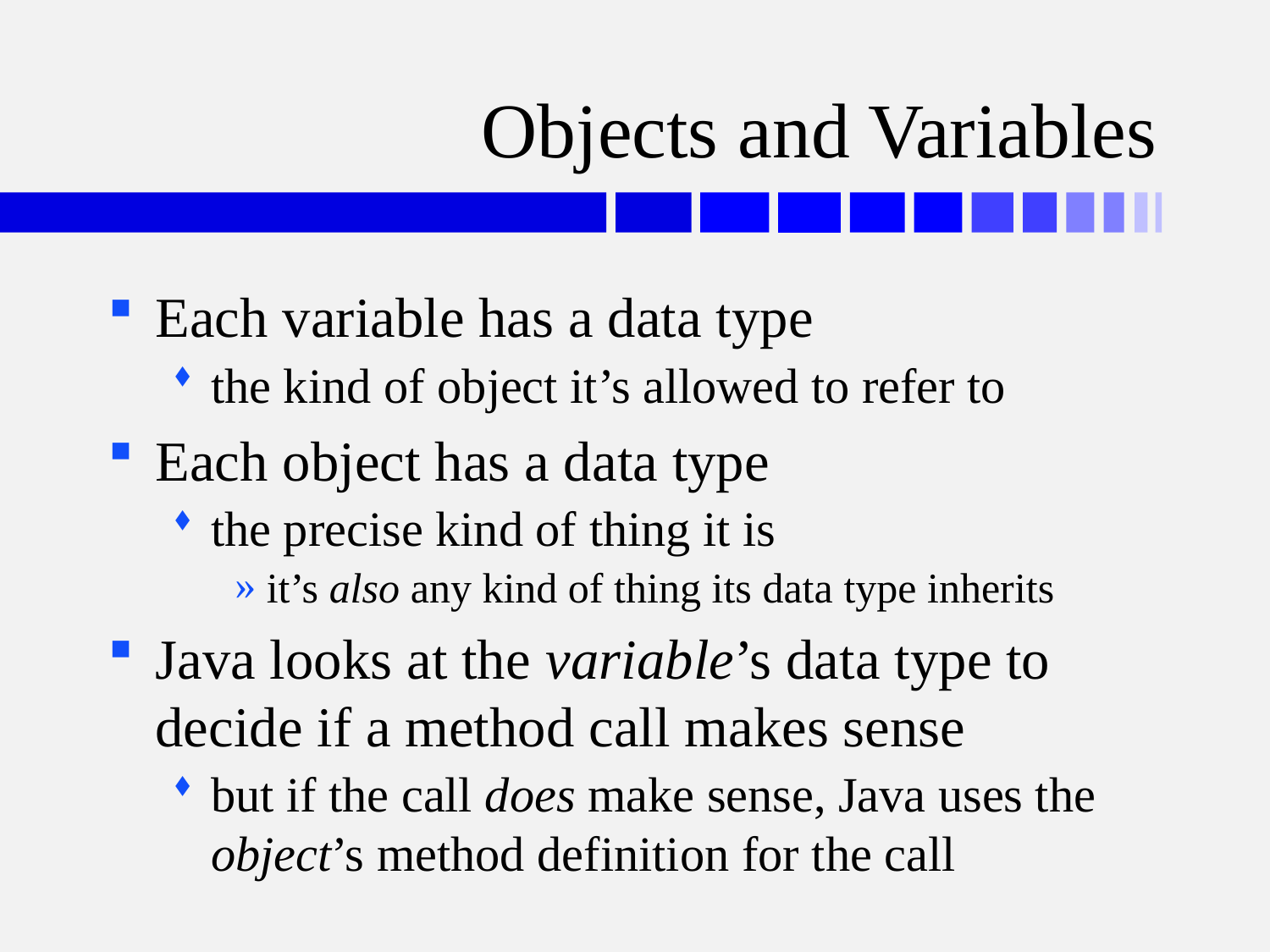

# Objects and Variables
Each variable has a data type
the kind of object it’s allowed to refer to
Each object has a data type
the precise kind of thing it is
it’s also any kind of thing its data type inherits
Java looks at the variable’s data type to decide if a method call makes sense
but if the call does make sense, Java uses the object’s method definition for the call